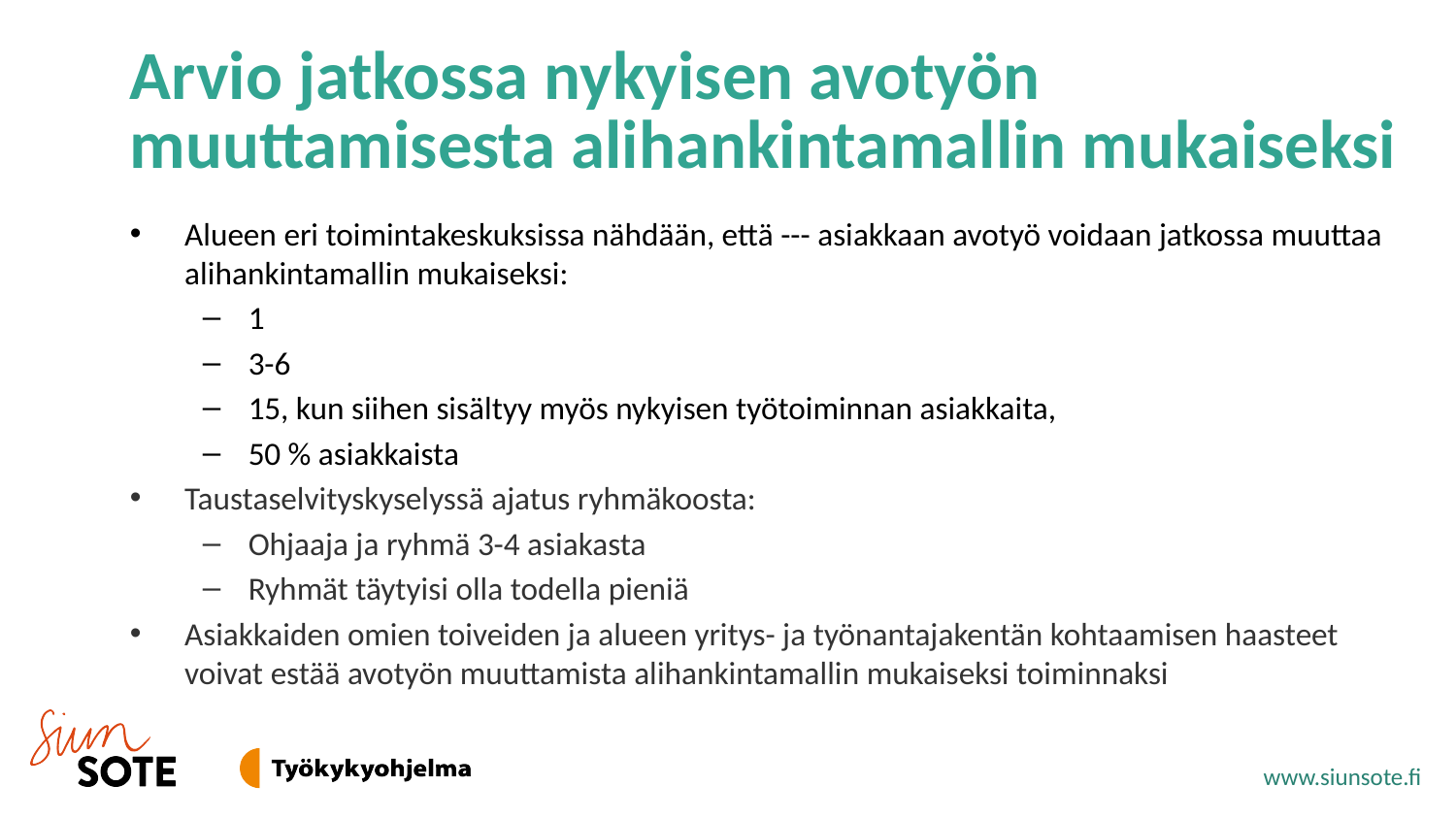

# Arvio jatkossa nykyisen avotyön muuttamisesta alihankintamallin mukaiseksi
Alueen eri toimintakeskuksissa nähdään, että --- asiakkaan avotyö voidaan jatkossa muuttaa alihankintamallin mukaiseksi:
1
3-6
15, kun siihen sisältyy myös nykyisen työtoiminnan asiakkaita,
50 % asiakkaista
Taustaselvityskyselyssä ajatus ryhmäkoosta:
Ohjaaja ja ryhmä 3-4 asiakasta
Ryhmät täytyisi olla todella pieniä
Asiakkaiden omien toiveiden ja alueen yritys- ja työnantajakentän kohtaamisen haasteet voivat estää avotyön muuttamista alihankintamallin mukaiseksi toiminnaksi